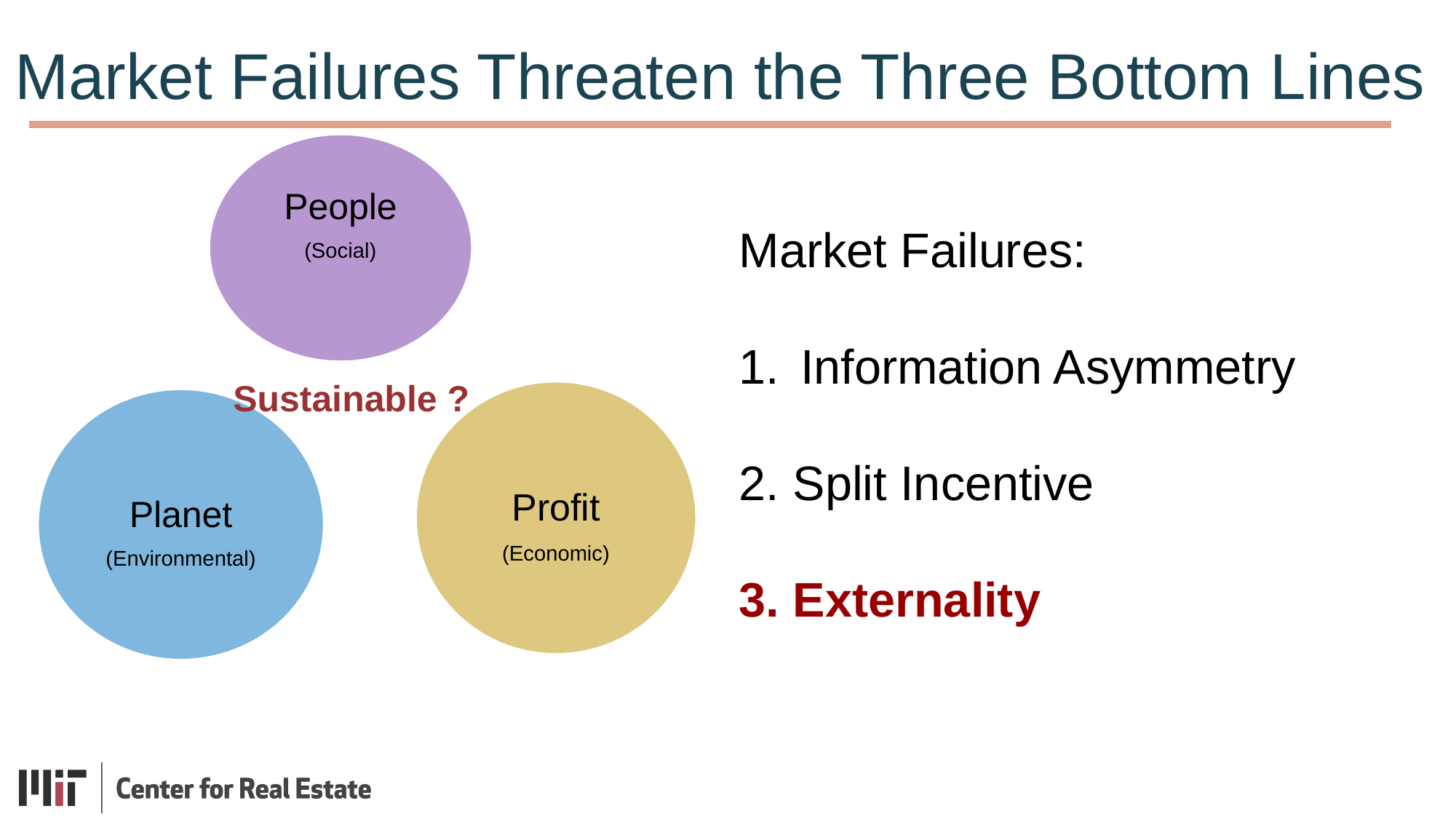

Market Failures Threaten the Three Bottom Lines
People
(Social)
Profit
(Economic)
Planet
(Environmental)
Market Failures:

Information Asymmetry

2. Split Incentive

3. Externality
Sustainable ?